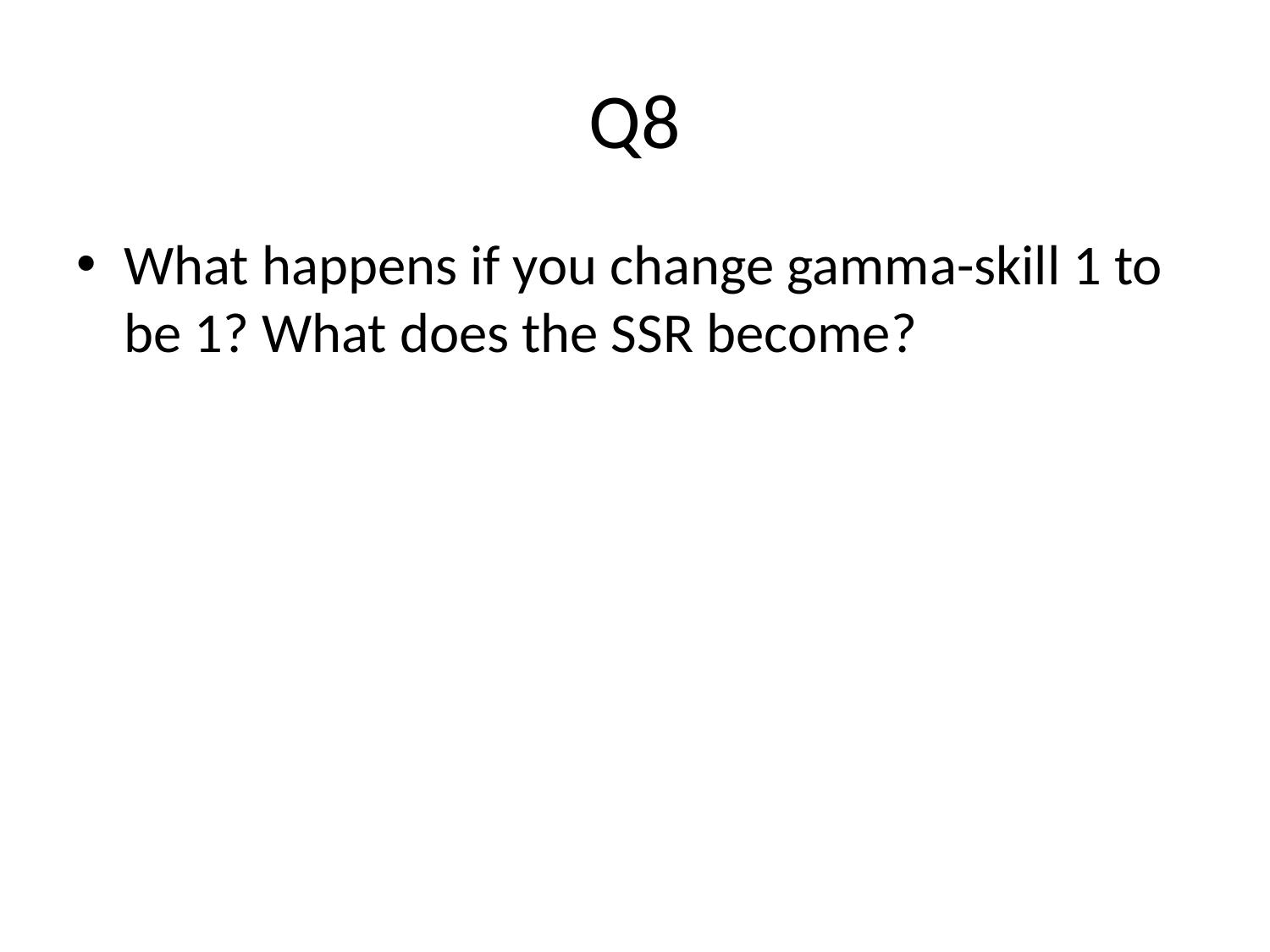

# Q8
What happens if you change gamma-skill 1 to be 1? What does the SSR become?